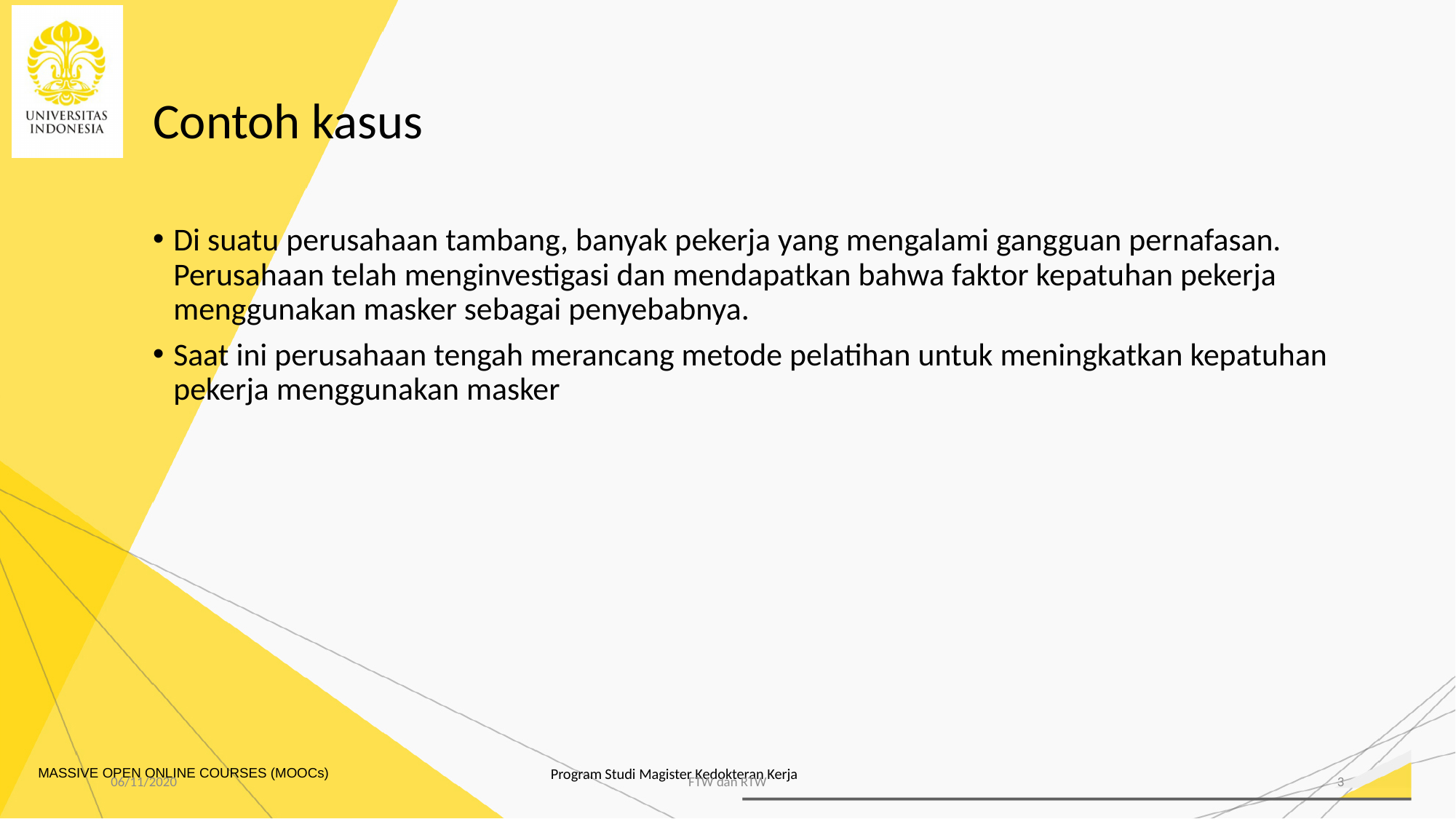

# Contoh kasus
Di suatu perusahaan tambang, banyak pekerja yang mengalami gangguan pernafasan. Perusahaan telah menginvestigasi dan mendapatkan bahwa faktor kepatuhan pekerja menggunakan masker sebagai penyebabnya.
Saat ini perusahaan tengah merancang metode pelatihan untuk meningkatkan kepatuhan pekerja menggunakan masker

06/11/2020
FTW dan RTW
3